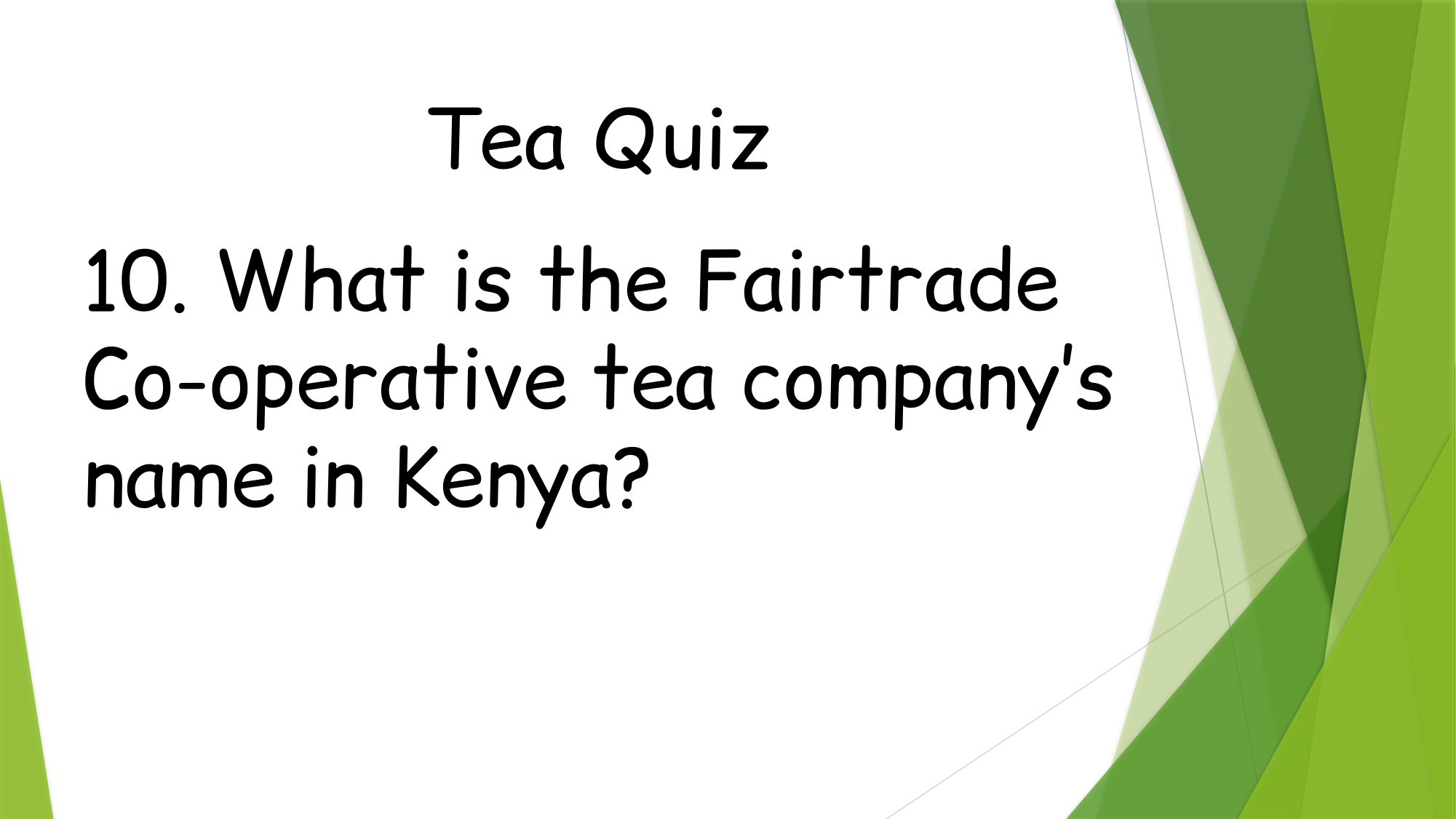

Tea Quiz

10. What is the Fairtrade Co-operative tea company’s name in Kenya?